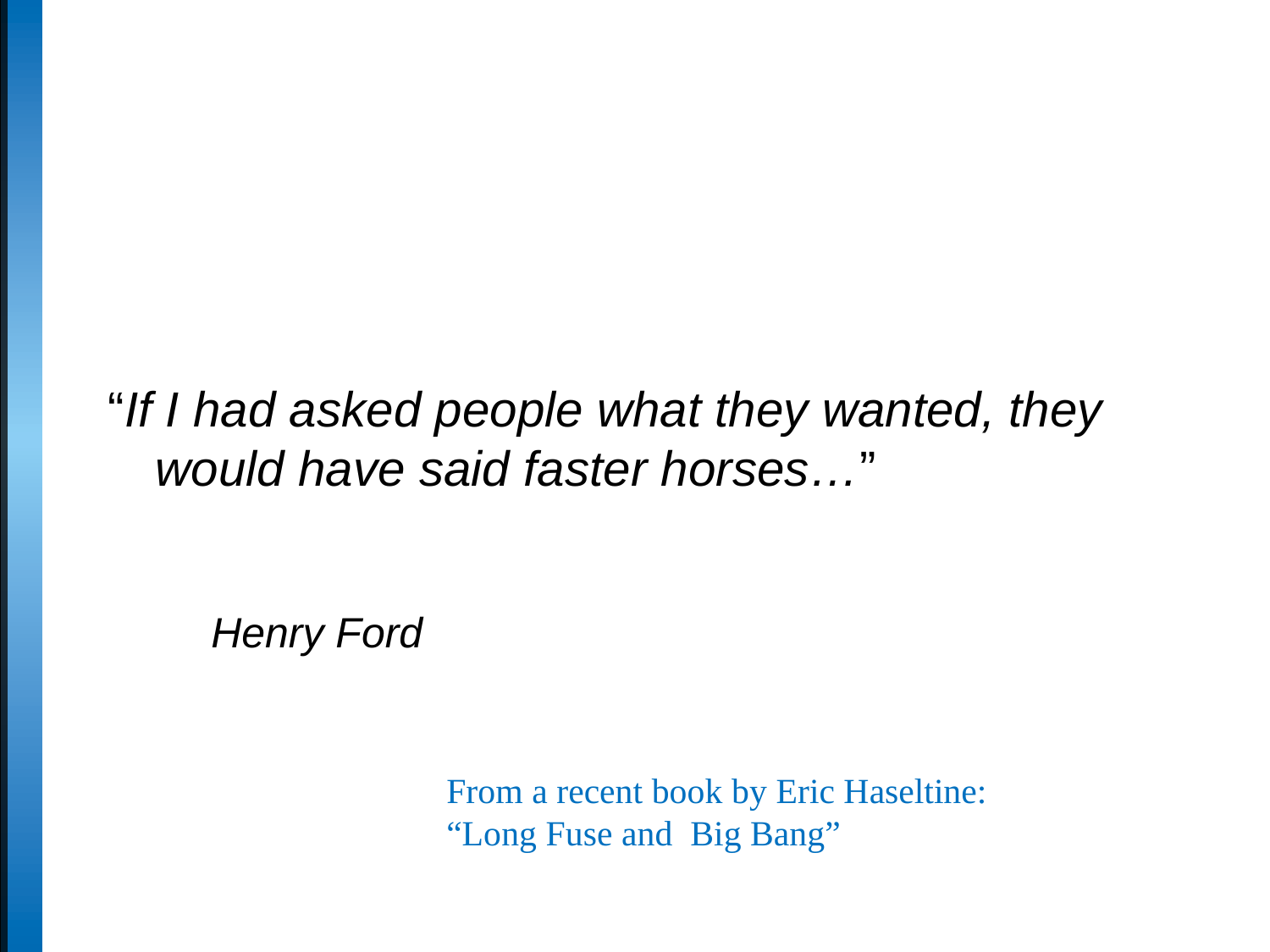

“If I had asked people what they wanted, they would have said faster horses…”
															Henry Ford
From a recent book by Eric Haseltine:
“Long Fuse and  Big Bang”